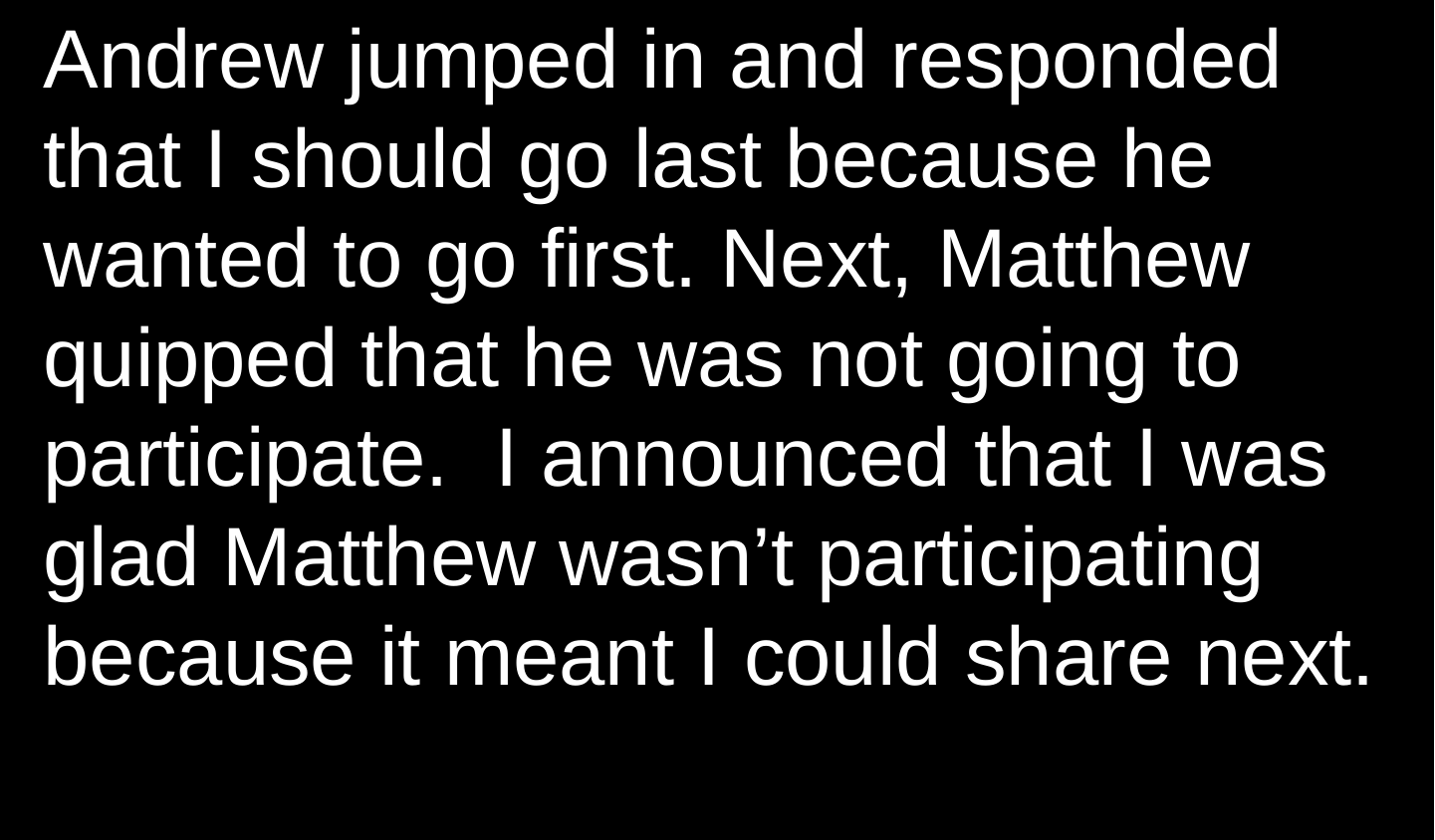

Andrew jumped in and responded that I should go last because he wanted to go first. Next, Matthew quipped that he was not going to participate.  I announced that I was glad Matthew wasn’t participating because it meant I could share next.